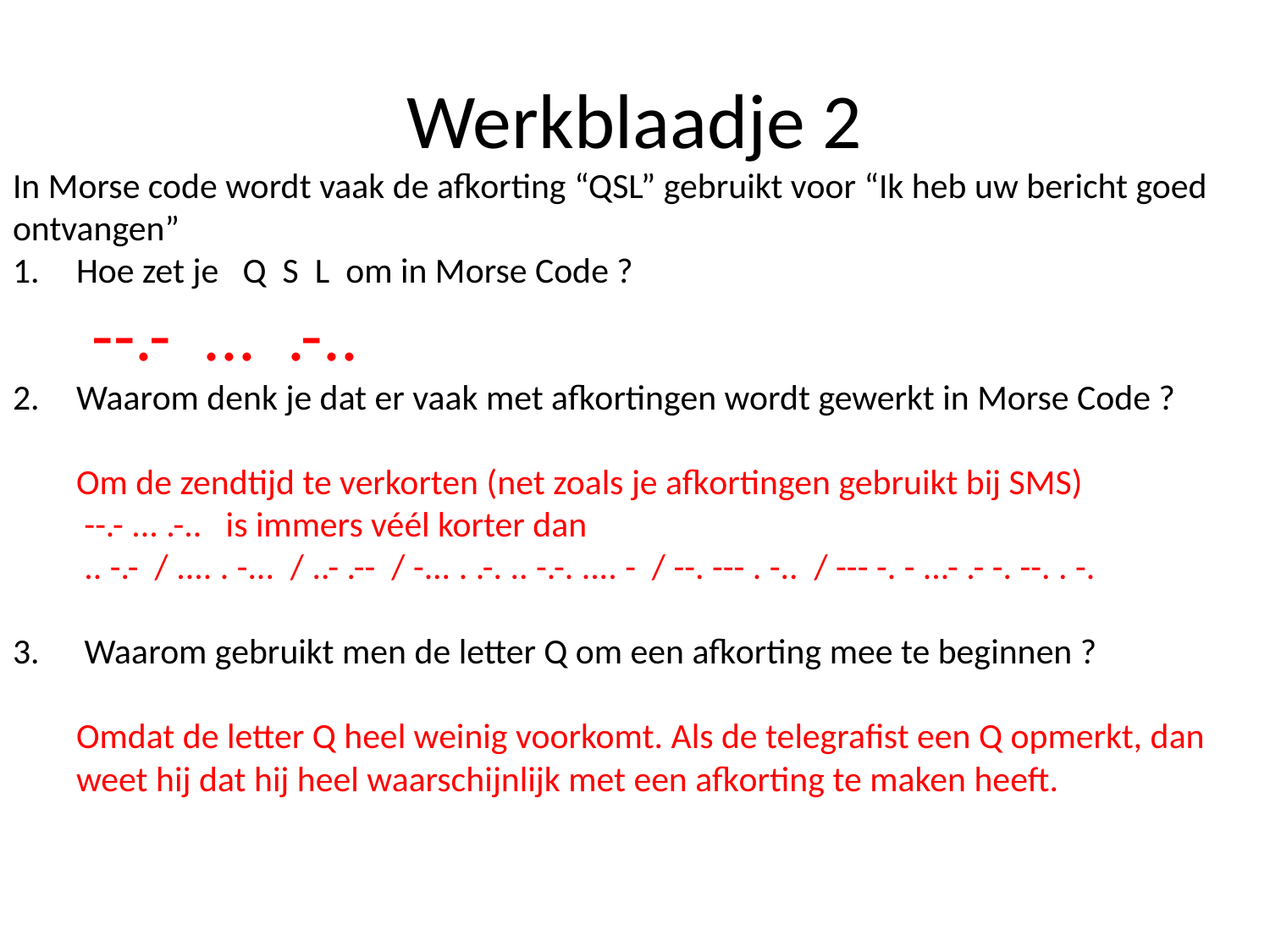

# Werkblaadje 2
In Morse code wordt vaak de afkorting “QSL” gebruikt voor “Ik heb uw bericht goed ontvangen”
Hoe zet je   Q  S  L  om in Morse Code ?
 --.-  ...  .-..
Waarom denk je dat er vaak met afkortingen wordt gewerkt in Morse Code ?
Om de zendtijd te verkorten (net zoals je afkortingen gebruikt bij SMS)
 --.- ... .-..   is immers véél korter dan
 .. -.-  / .... . -...  / ..- .--  / -... . .-. .. -.-. .... -  / --. --- . -..  / --- -. - ...- .- -. --. . -.
 Waarom gebruikt men de letter Q om een afkorting mee te beginnen ?
Omdat de letter Q heel weinig voorkomt. Als de telegrafist een Q opmerkt, dan weet hij dat hij heel waarschijnlijk met een afkorting te maken heeft.